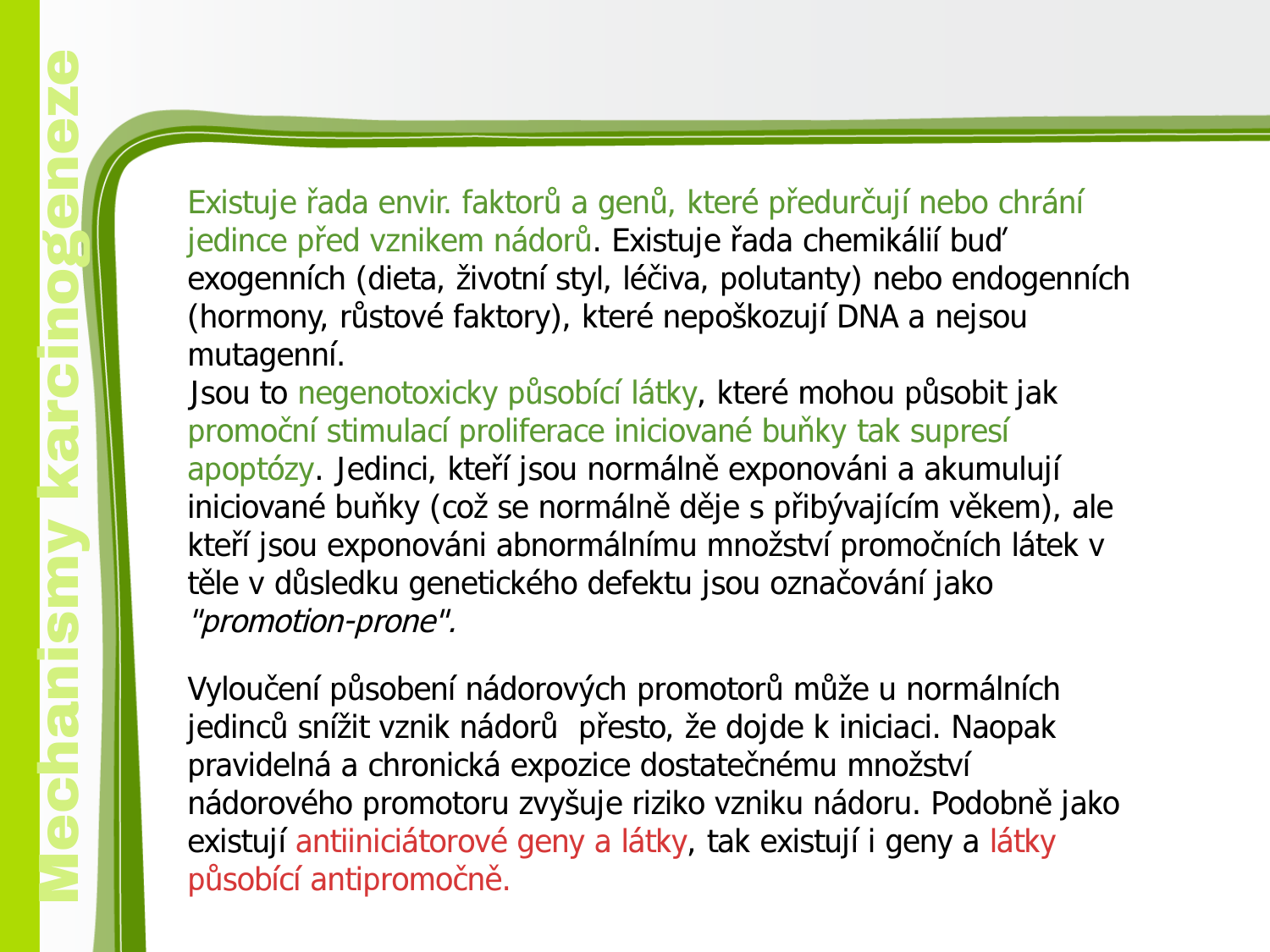

Existuje řada envir. faktorů a genů, které předurčují nebo chrání jedince před vznikem nádorů. Existuje řada chemikálií buď exogenních (dieta, životní styl, léčiva, polutanty) nebo endogenních (hormony, růstové faktory), které nepoškozují DNA a nejsou mutagenní.
Jsou to negenotoxicky působící látky, které mohou působit jak promoční stimulací proliferace iniciované buňky tak supresí apoptózy. Jedinci, kteří jsou normálně exponováni a akumulují iniciované buňky (což se normálně děje s přibývajícím věkem), ale kteří jsou exponováni abnormálnímu množství promočních látek v těle v důsledku genetického defektu jsou označování jako "promotion-prone".

Vyloučení působení nádorových promotorů může u normálních jedinců snížit vznik nádorů  přesto, že dojde k iniciaci. Naopak pravidelná a chronická expozice dostatečnému množství nádorového promotoru zvyšuje riziko vzniku nádoru. Podobně jako existují antiiniciátorové geny a látky, tak existují i geny a látky působící antipromočně.
36